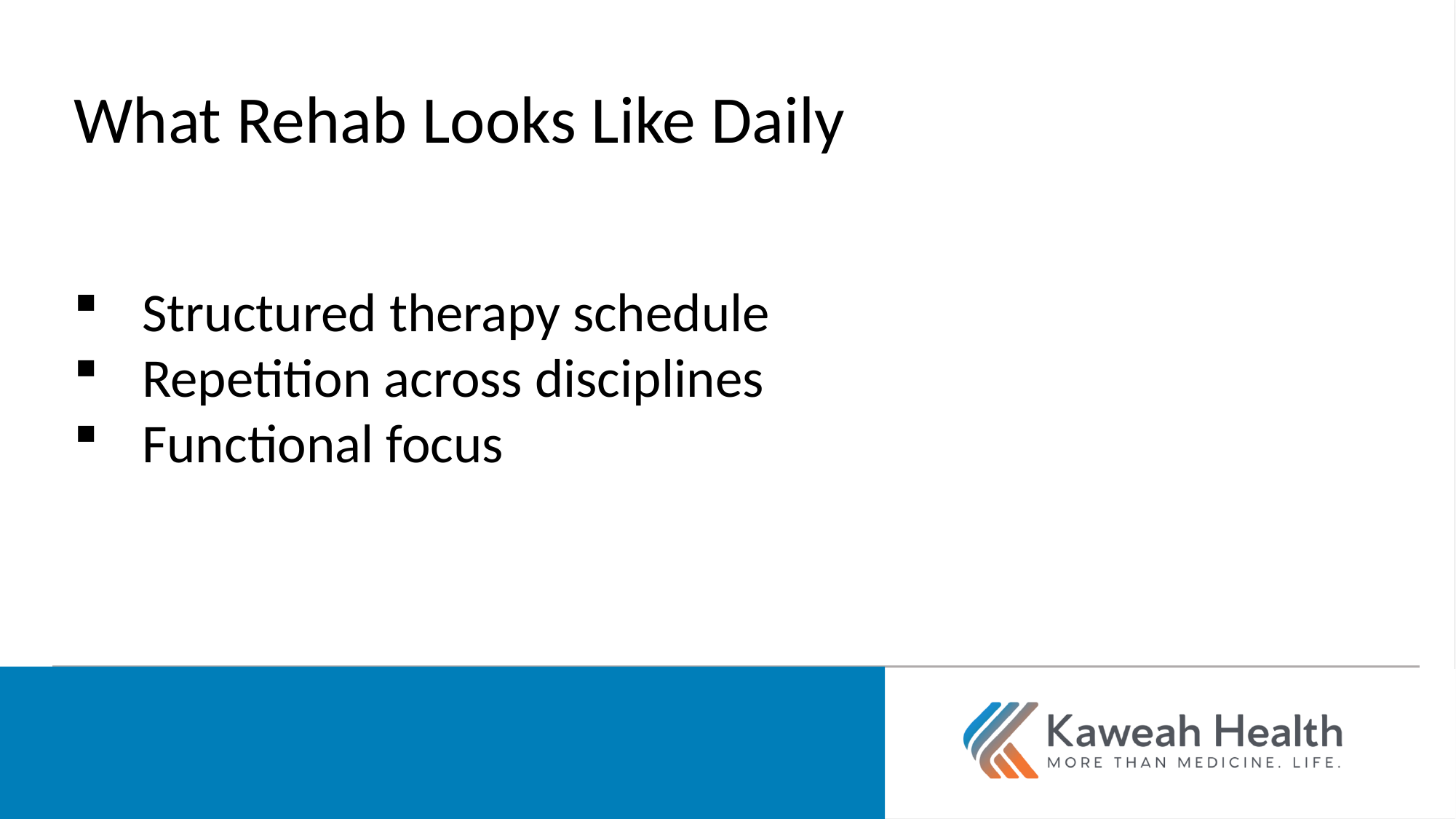

What Rehab Looks Like Daily
Structured therapy schedule
Repetition across disciplines
Functional focus

More than medicine. Life.